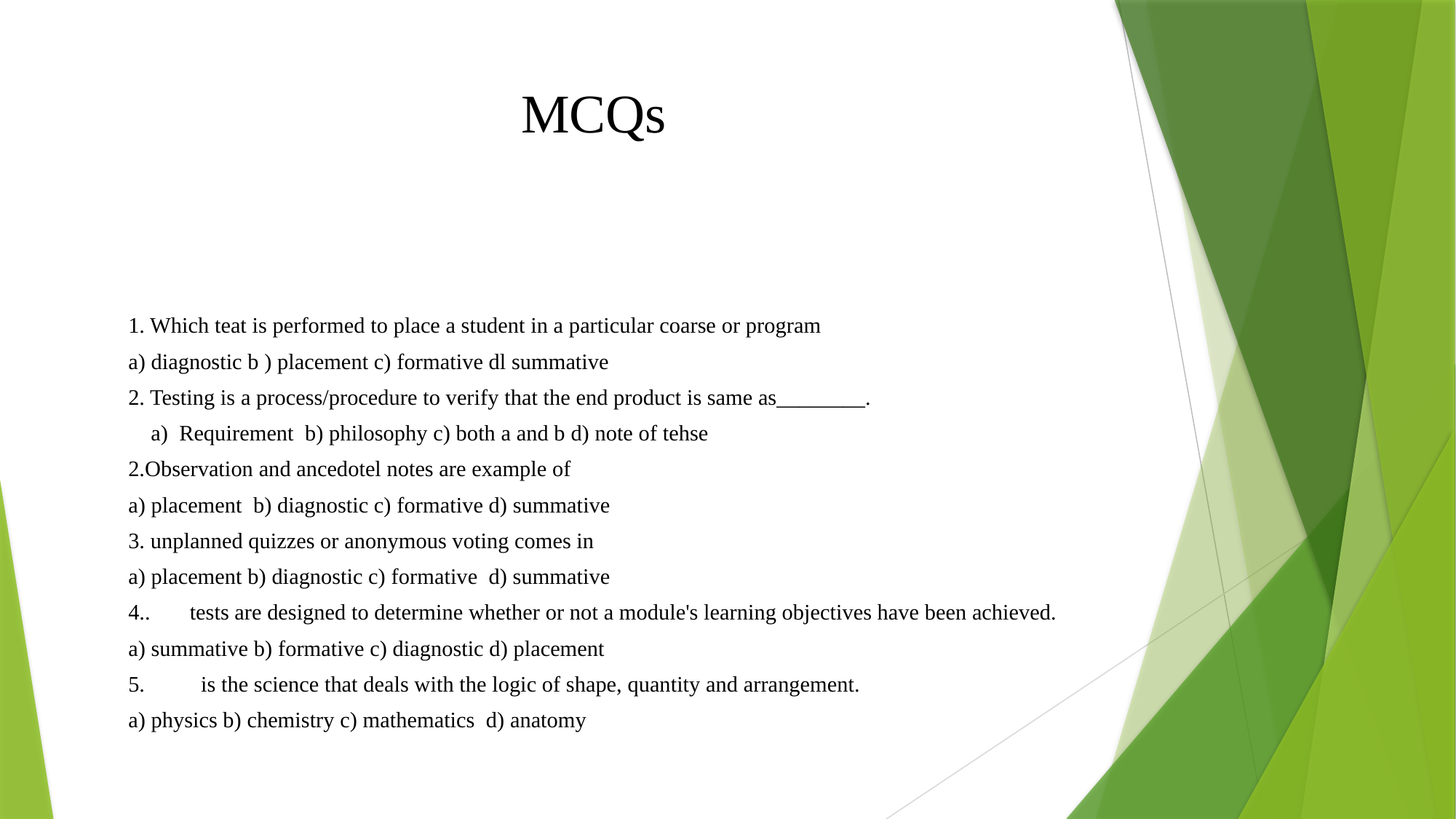

# MCQs

1. Which teat is performed to place a student in a particular coarse or program
a) diagnostic b ) placement c) formative dl summative
2. Testing is a process/procedure to verify that the end product is same as________.
    a)  Requirement  b) philosophy c) both a and b d) note of tehse
2.Observation and ancedotel notes are example of
a) placement  b) diagnostic c) formative d) summative
3. unplanned quizzes or anonymous voting comes in
a) placement b) diagnostic c) formative  d) summative
4..       tests are designed to determine whether or not a module's learning objectives have been achieved.
a) summative b) formative c) diagnostic d) placement
5.          is the science that deals with the logic of shape, quantity and arrangement.
a) physics b) chemistry c) mathematics  d) anatomy